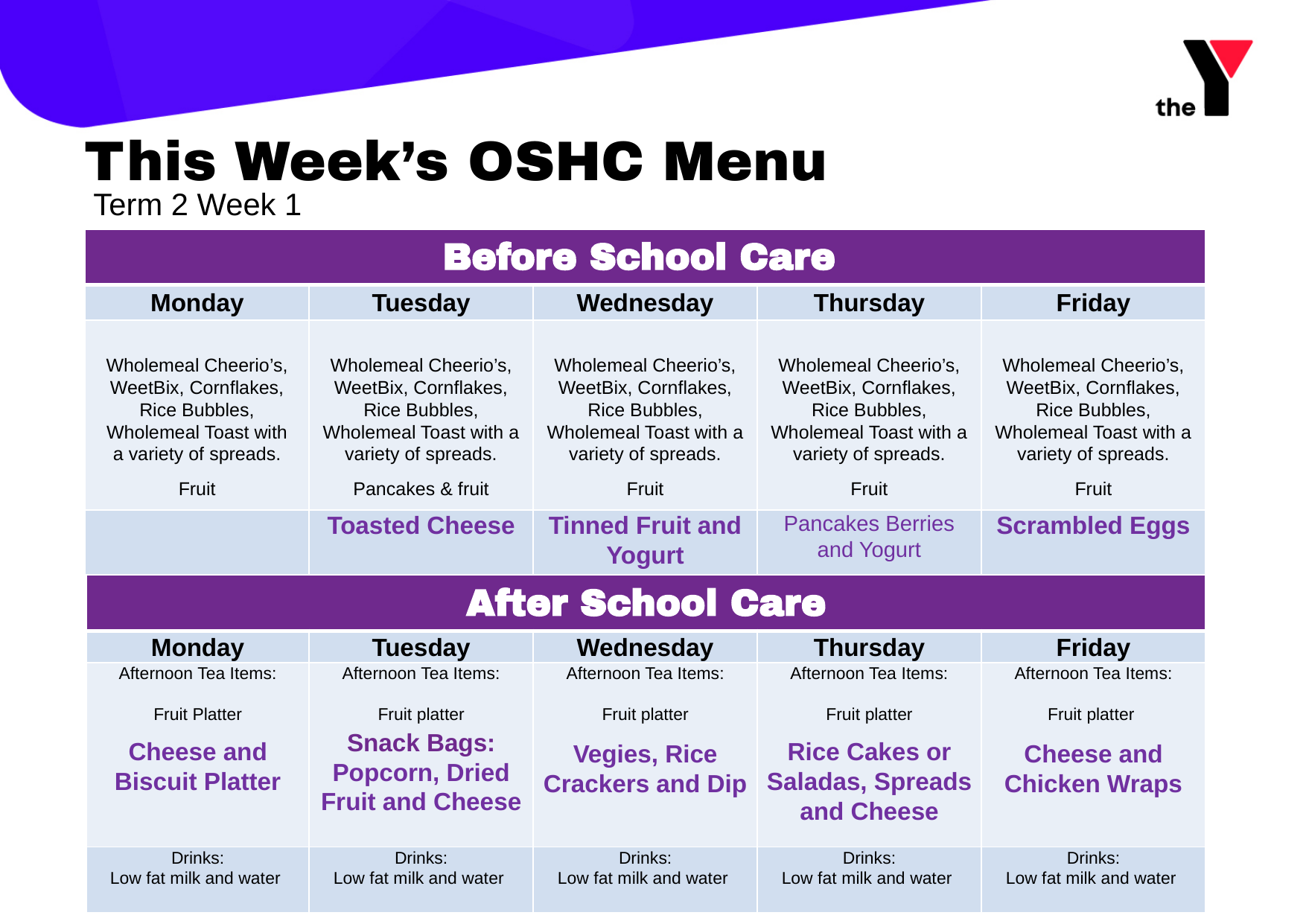

This Week’s OSHC Menu
 Term 2 Week 1
| Before School Care |  |  |  |  |
| --- | --- | --- | --- | --- |
| Monday | Tuesday | Wednesday | Thursday | Friday |
| Wholemeal Cheerio’s, WeetBix, Cornflakes, Rice Bubbles, Wholemeal Toast with a variety of spreads. Fruit | Wholemeal Cheerio’s, WeetBix, Cornflakes, Rice Bubbles, Wholemeal Toast with a variety of spreads. Pancakes & fruit | Wholemeal Cheerio’s, WeetBix, Cornflakes, Rice Bubbles, Wholemeal Toast with a variety of spreads. Fruit | Wholemeal Cheerio’s, WeetBix, Cornflakes, Rice Bubbles, Wholemeal Toast with a variety of spreads. Fruit | Wholemeal Cheerio’s, WeetBix, Cornflakes, Rice Bubbles, Wholemeal Toast with a variety of spreads. Fruit |
|  | Toasted Cheese | Tinned Fruit and Yogurt | Pancakes Berries and Yogurt | Scrambled Eggs |
| After School Care |  |  |  |  |
| --- | --- | --- | --- | --- |
| Monday | Tuesday | Wednesday | Thursday | Friday |
| Afternoon Tea Items: Fruit Platter Cheese and Biscuit Platter | Afternoon Tea Items: Fruit platter Snack Bags: Popcorn, Dried Fruit and Cheese | Afternoon Tea Items: Fruit platter Vegies, Rice Crackers and Dip | Afternoon Tea Items: Fruit platter Rice Cakes or Saladas, Spreads and Cheese | Afternoon Tea Items: Fruit platter Cheese and Chicken Wraps |
| Drinks: Low fat milk and water | Drinks: Low fat milk and water | Drinks: Low fat milk and water | Drinks: Low fat milk and water | Drinks: Low fat milk and water |
All food and drinks provided are to comply with the Healthy Eating Advisory Service Food and Drink Checklist for Outside School Hours Care to ensure that children receive only food and drinks that are in line with the Australian Dietary Guidelines and the Australian Guide to Healthy Eating.